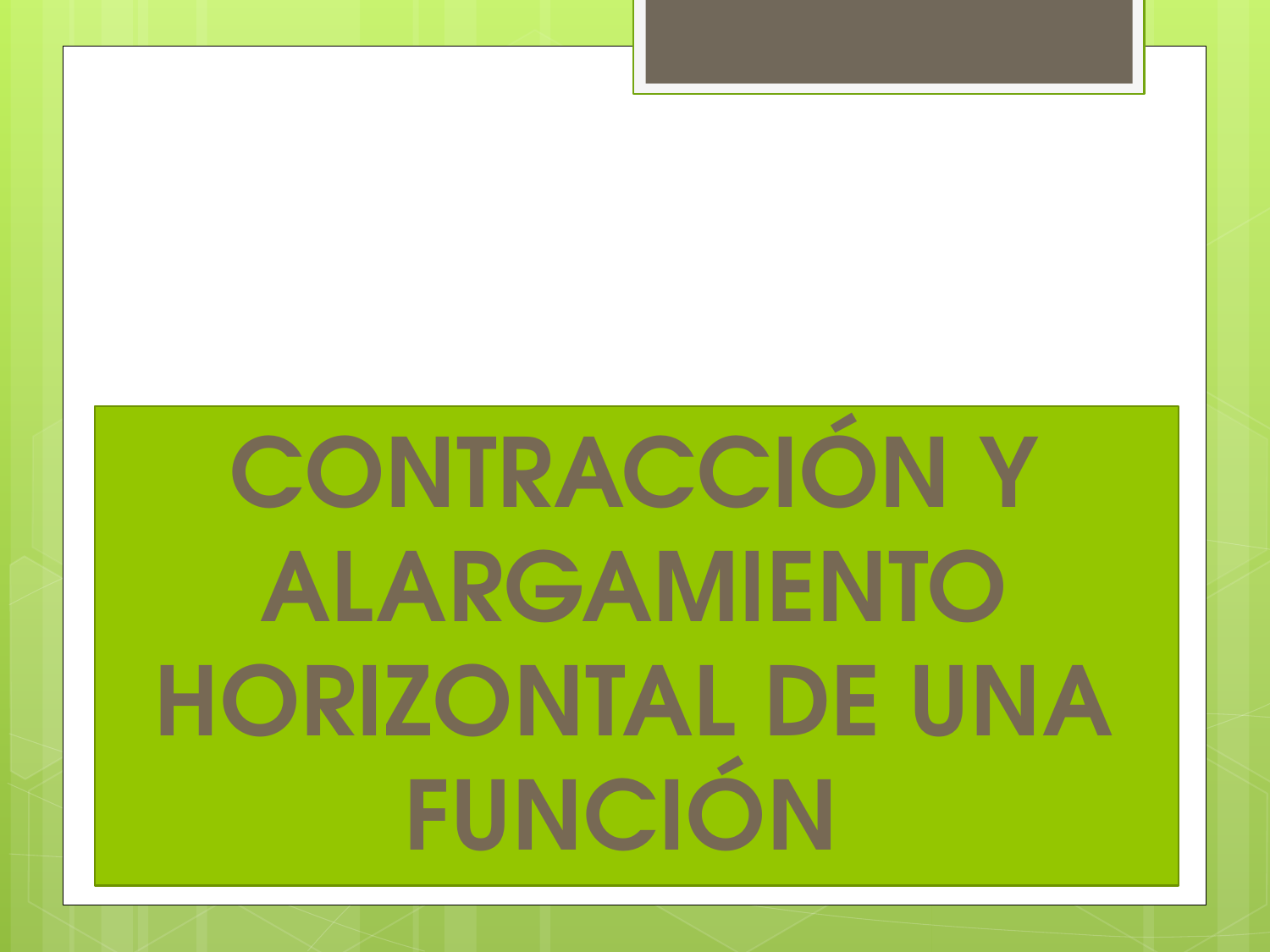

CONTRACCIÓN Y ALARGAMIENTO HORIZONTAL DE UNA FUNCIÓN